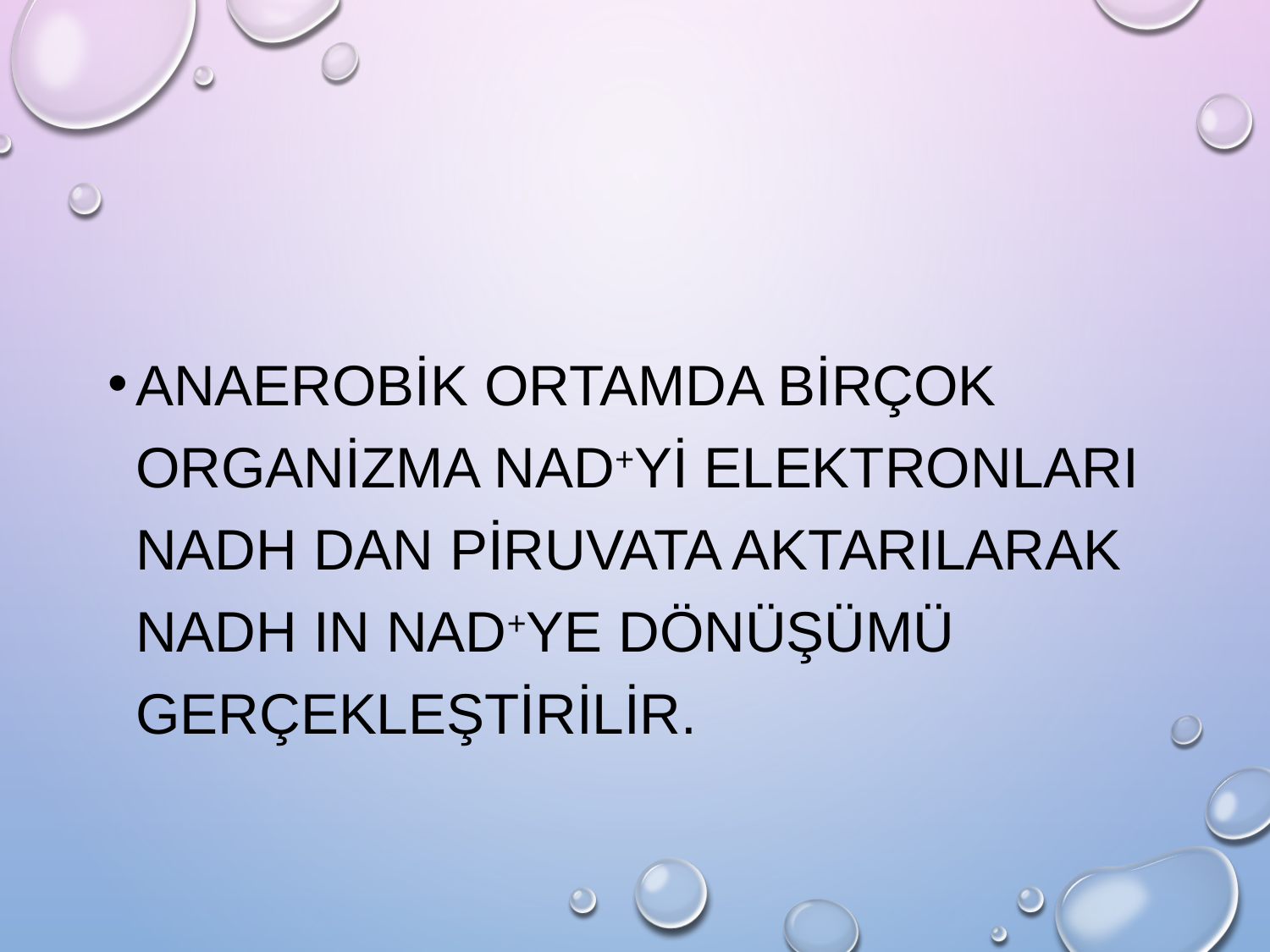

Anaerobik ortamda birçok organizma NAD+yi elektronları NADH dan piruvata aktarılarak NADH ın NAD+ye dönüşümü gerçekleştirilir.